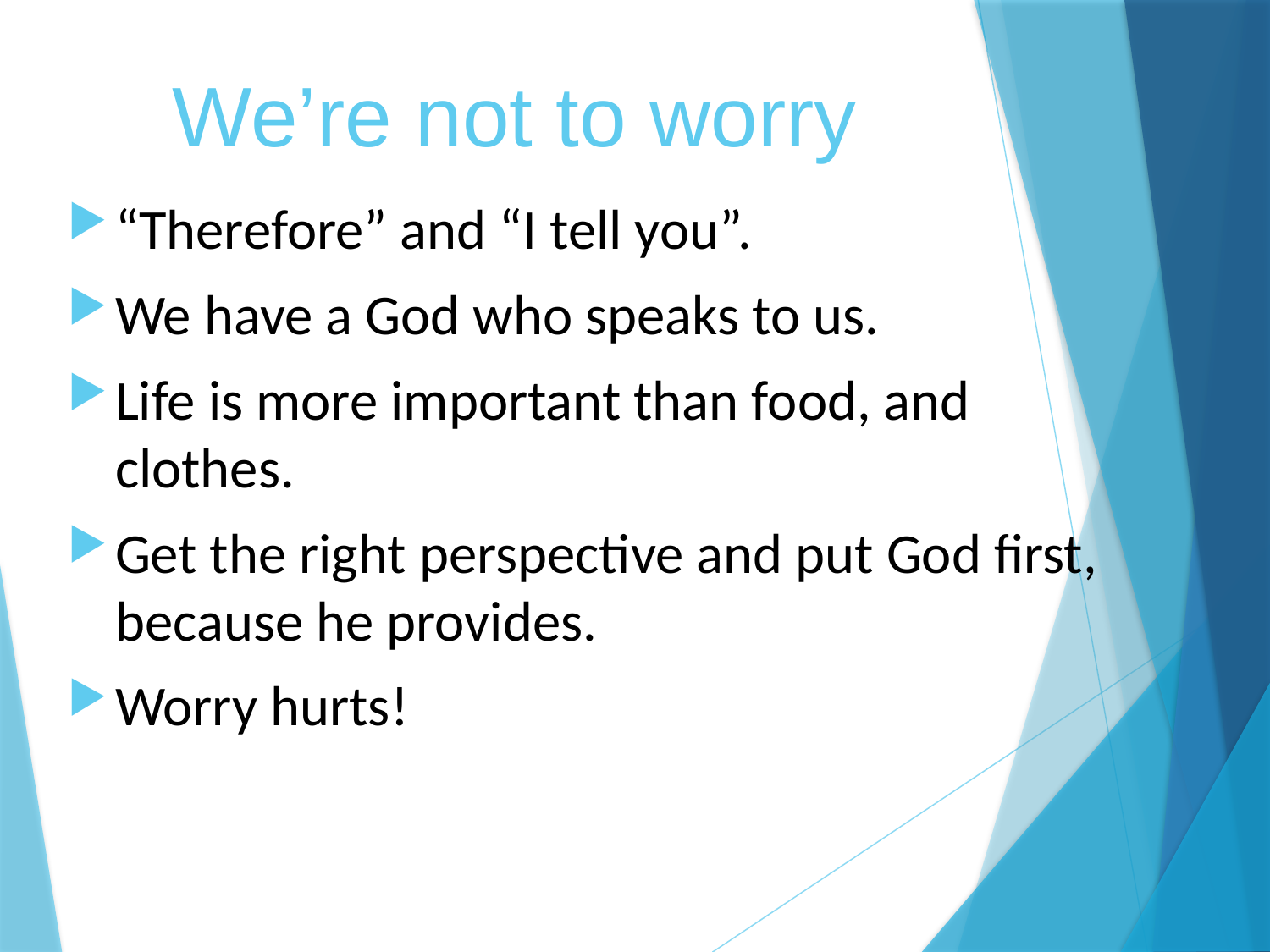

# We’re not to worry
“Therefore” and “I tell you”.
We have a God who speaks to us.
Life is more important than food, and clothes.
Get the right perspective and put God first, because he provides.
Worry hurts!